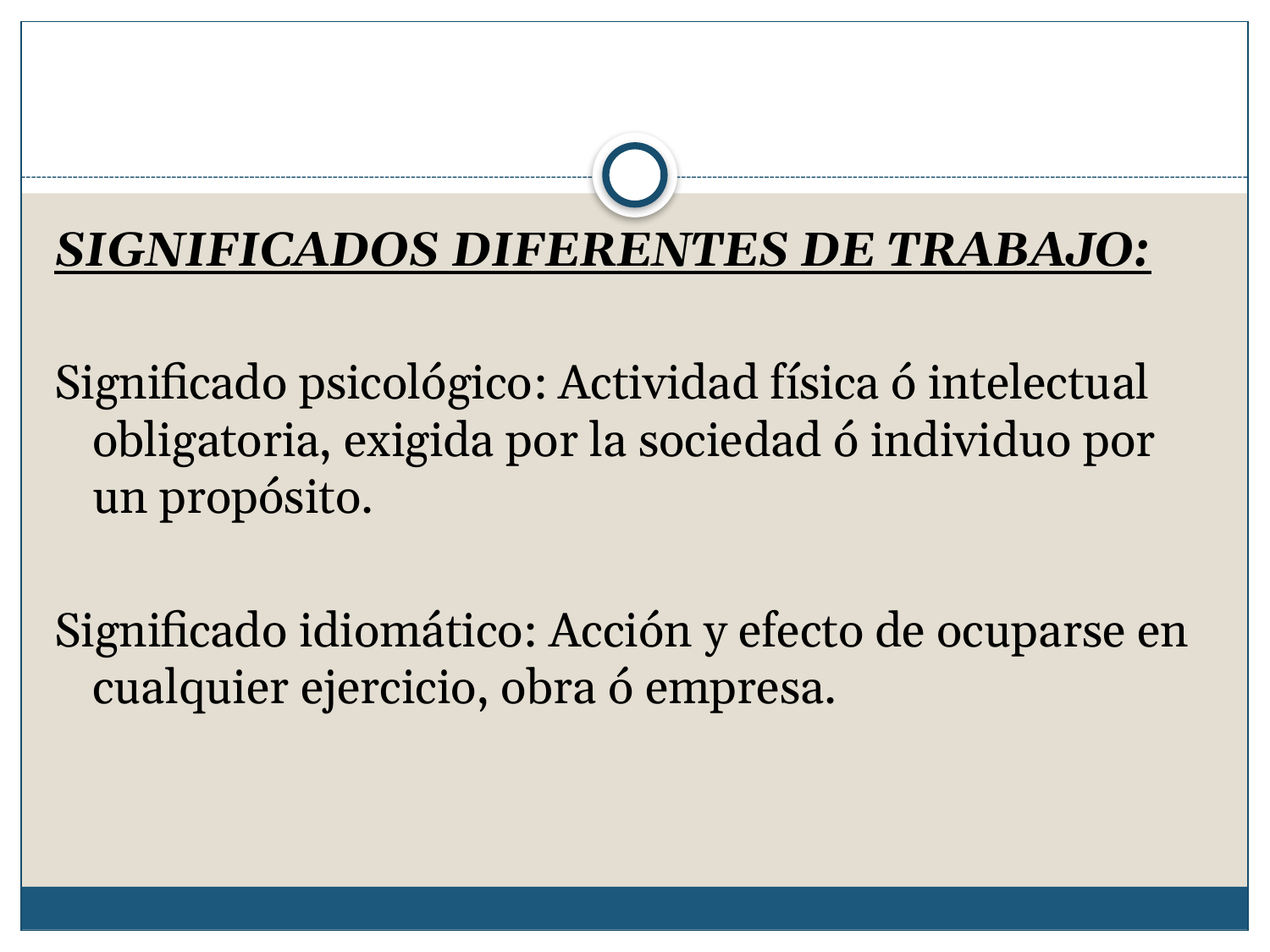

SIGNIFICADOS DIFERENTES DE TRABAJO:

Significado psicológico: Actividad física ó intelectual obligatoria, exigida por la sociedad ó individuo por un propósito.

Significado idiomático: Acción y efecto de ocuparse en cualquier ejercicio, obra ó empresa.